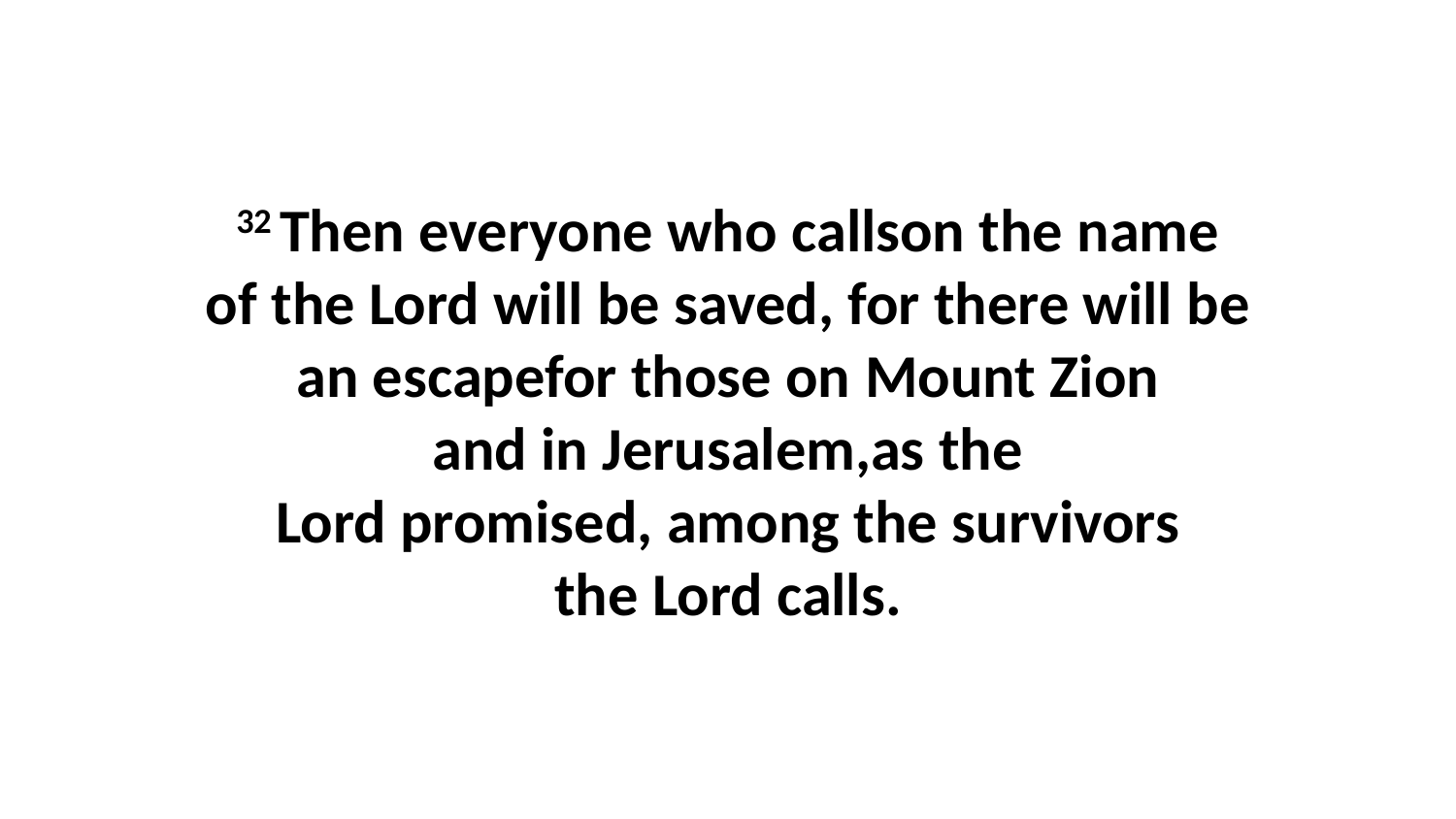

32 Then everyone who callson the name of the Lord will be saved, for there will be an escapefor those on Mount Zion and in Jerusalem,as the Lord promised, among the survivors the Lord calls.